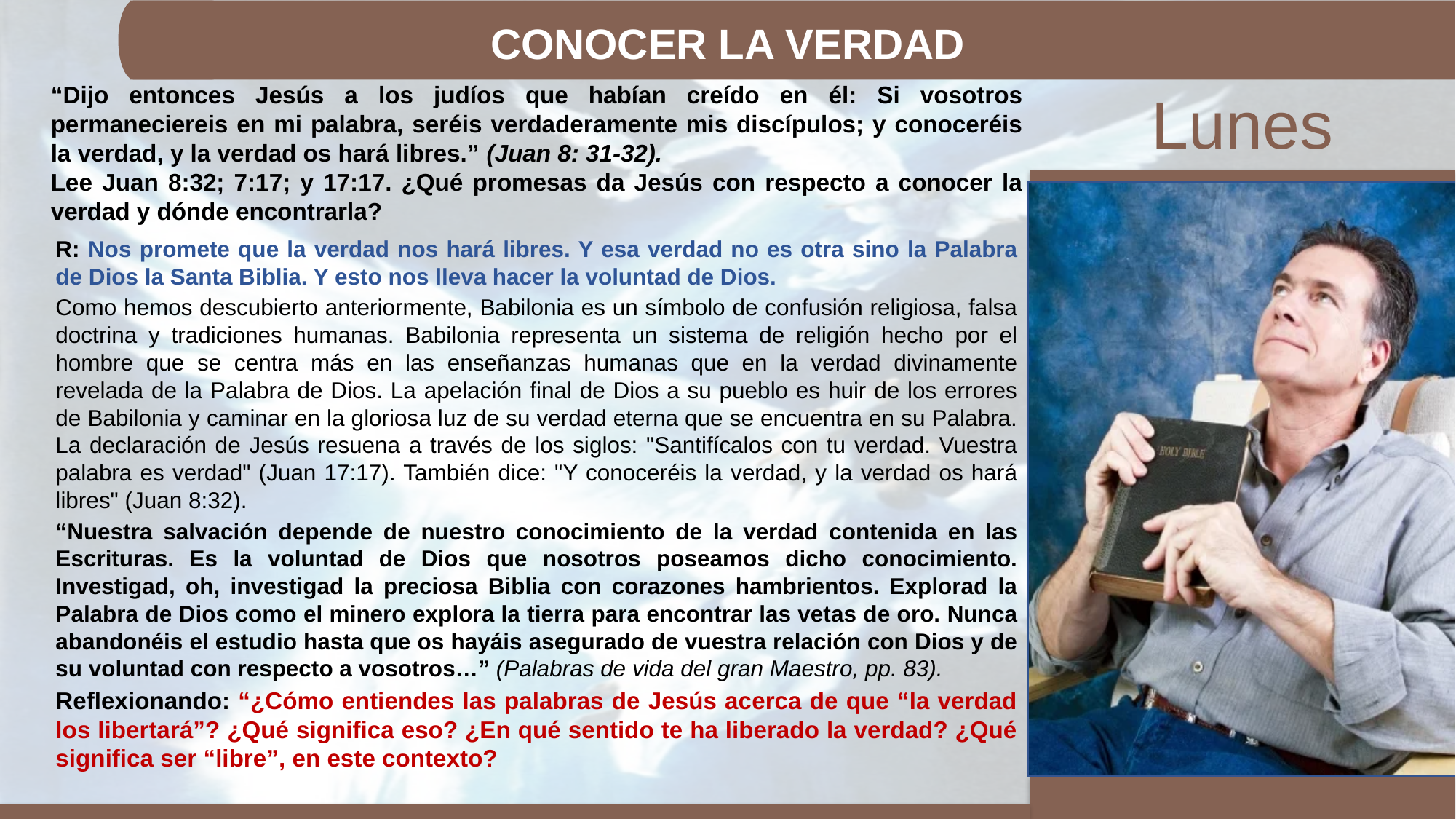

CONOCER LA VERDAD
“Dijo entonces Jesús a los judíos que habían creído en él: Si vosotros permaneciereis en mi palabra, seréis verdaderamente mis discípulos; y conoceréis la verdad, y la verdad os hará libres.” (Juan 8: 31-32).
Lee Juan 8:32; 7:17; y 17:17. ¿Qué promesas da Jesús con respecto a conocer la verdad y dónde encontrarla?

R: Nos promete que la verdad nos hará libres. Y esa verdad no es otra sino la Palabra de Dios la Santa Biblia. Y esto nos lleva hacer la voluntad de Dios.
Como hemos descubierto anteriormente, Babilonia es un símbolo de confusión religiosa, falsa doctrina y tradiciones humanas. Babilonia representa un sistema de religión hecho por el hombre que se centra más en las enseñanzas humanas que en la verdad divinamente revelada de la Palabra de Dios. La apelación final de Dios a su pueblo es huir de los errores de Babilonia y caminar en la gloriosa luz de su verdad eterna que se encuentra en su Palabra. La declaración de Jesús resuena a través de los siglos: "Santifícalos con tu verdad. Vuestra palabra es verdad" (Juan 17:17). También dice: "Y conoceréis la verdad, y la verdad os hará libres" (Juan 8:32).
“Nuestra salvación depende de nuestro conocimiento de la verdad contenida en las Escrituras. Es la voluntad de Dios que nosotros poseamos dicho conocimiento. Investigad, oh, investigad la preciosa Biblia con corazones hambrientos. Explorad la Palabra de Dios como el minero explora la tierra para encontrar las vetas de oro. Nunca abandonéis el estudio hasta que os hayáis asegurado de vuestra relación con Dios y de su voluntad con respecto a vosotros…” (Palabras de vida del gran Maestro, pp. 83).
Reflexionando: “¿Cómo entiendes las palabras de Jesús acerca de que “la verdad los libertará”? ¿Qué significa eso? ¿En qué sentido te ha liberado la verdad? ¿Qué significa ser “libre”, en este contexto?